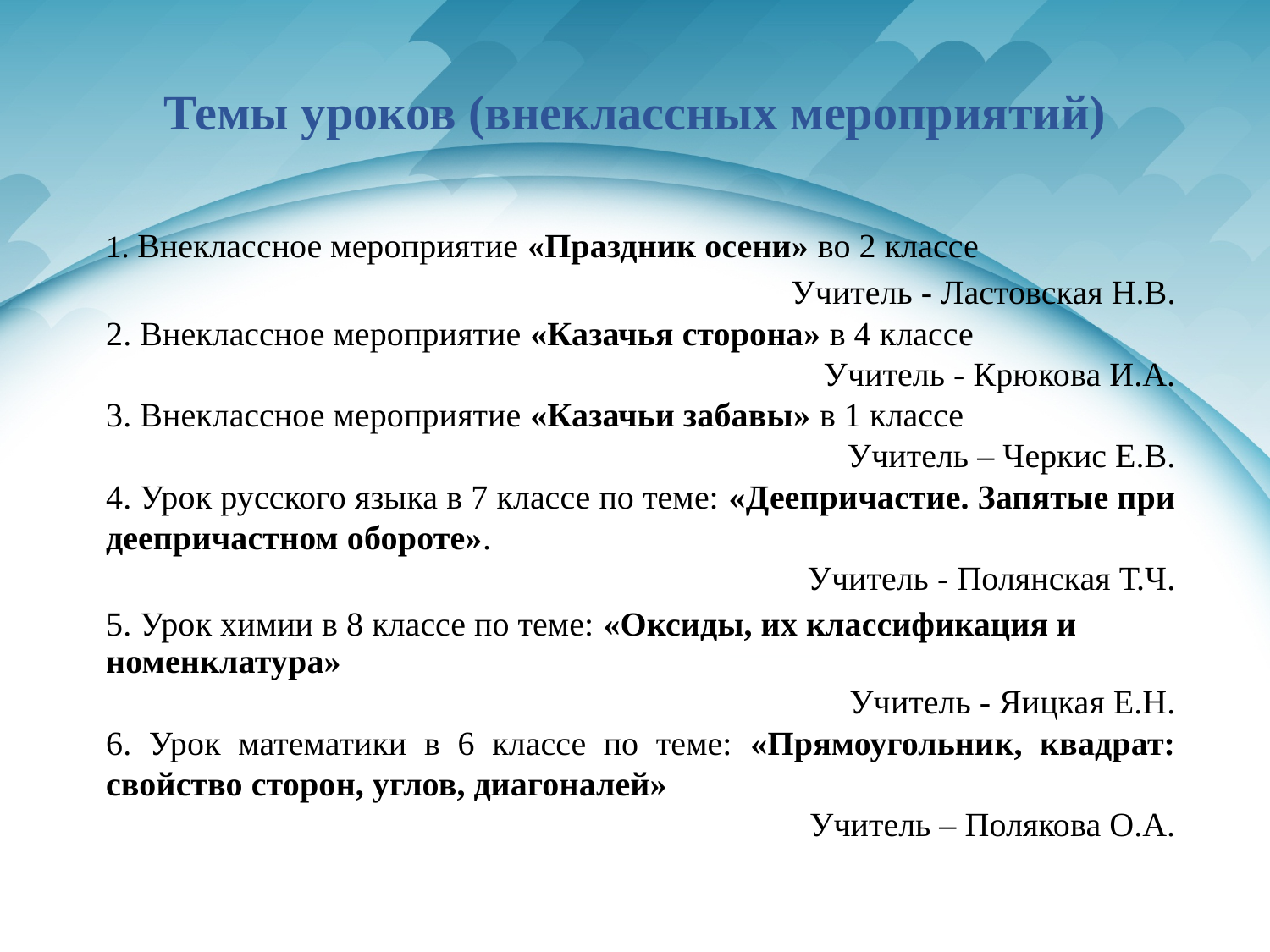

# Темы уроков (внеклассных мероприятий)
1. Внеклассное мероприятие «Праздник осени» во 2 классе
Учитель - Ластовская Н.В.
2. Внеклассное мероприятие «Казачья сторона» в 4 классе
Учитель - Крюкова И.А.
3. Внеклассное мероприятие «Казачьи забавы» в 1 классе
Учитель – Черкис Е.В.
4. Урок русского языка в 7 классе по теме: «Деепричастие. Запятые при деепричастном обороте».
Учитель - Полянская Т.Ч.
5. Урок химии в 8 классе по теме: «Оксиды, их классификация и номенклатура»
Учитель - Яицкая Е.Н.
6. Урок математики в 6 классе по теме: «Прямоугольник, квадрат: свойство сторон, углов, диагоналей»
Учитель – Полякова О.А.